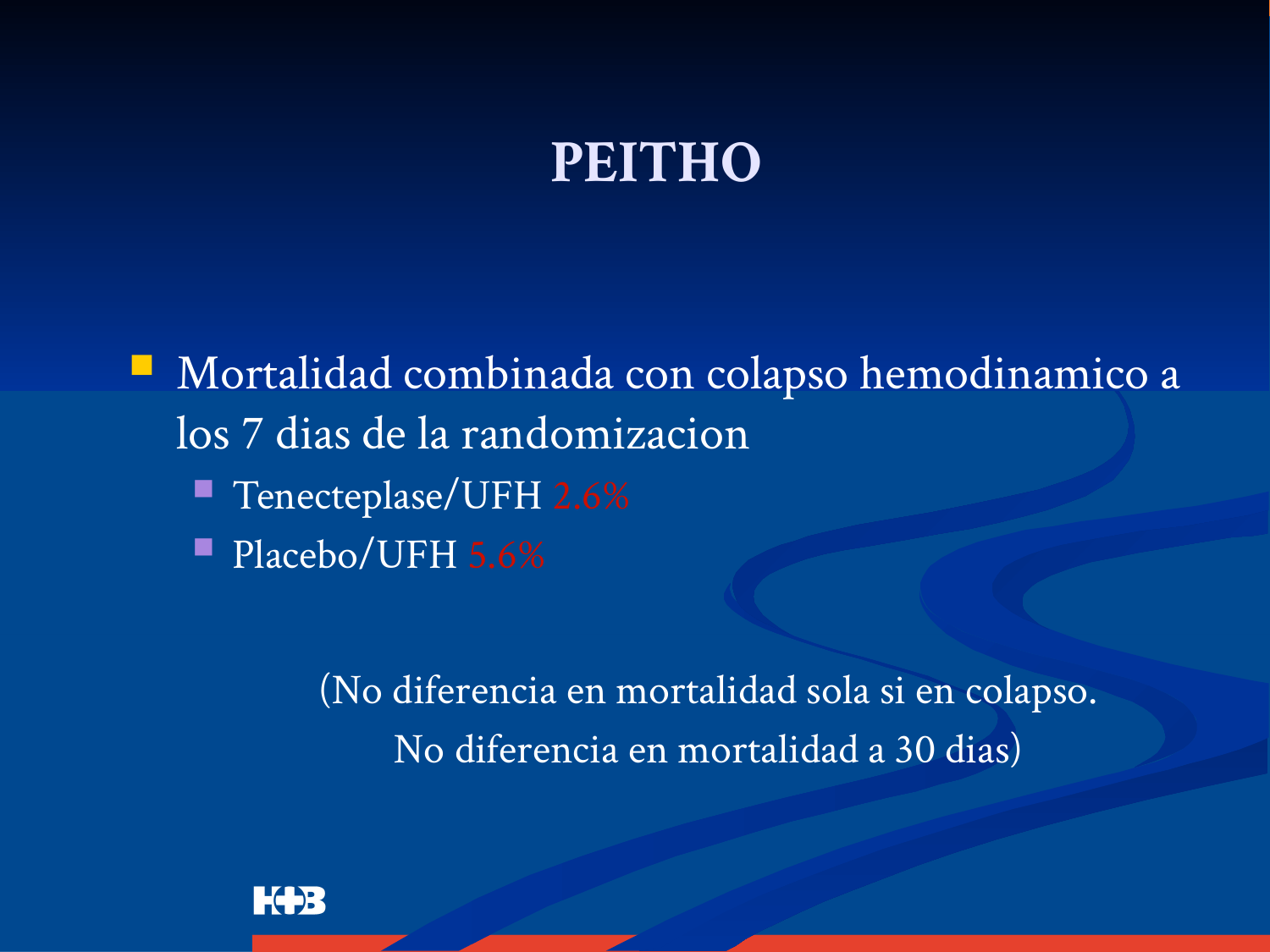

# PEITHO

Mortalidad combinada con colapso hemodinamico a los 7 dias de la randomizacion
Tenecteplase/UFH 2.6%
Placebo/UFH 5.6%

(No diferencia en mortalidad sola si en colapso.
No diferencia en mortalidad a 30 dias)